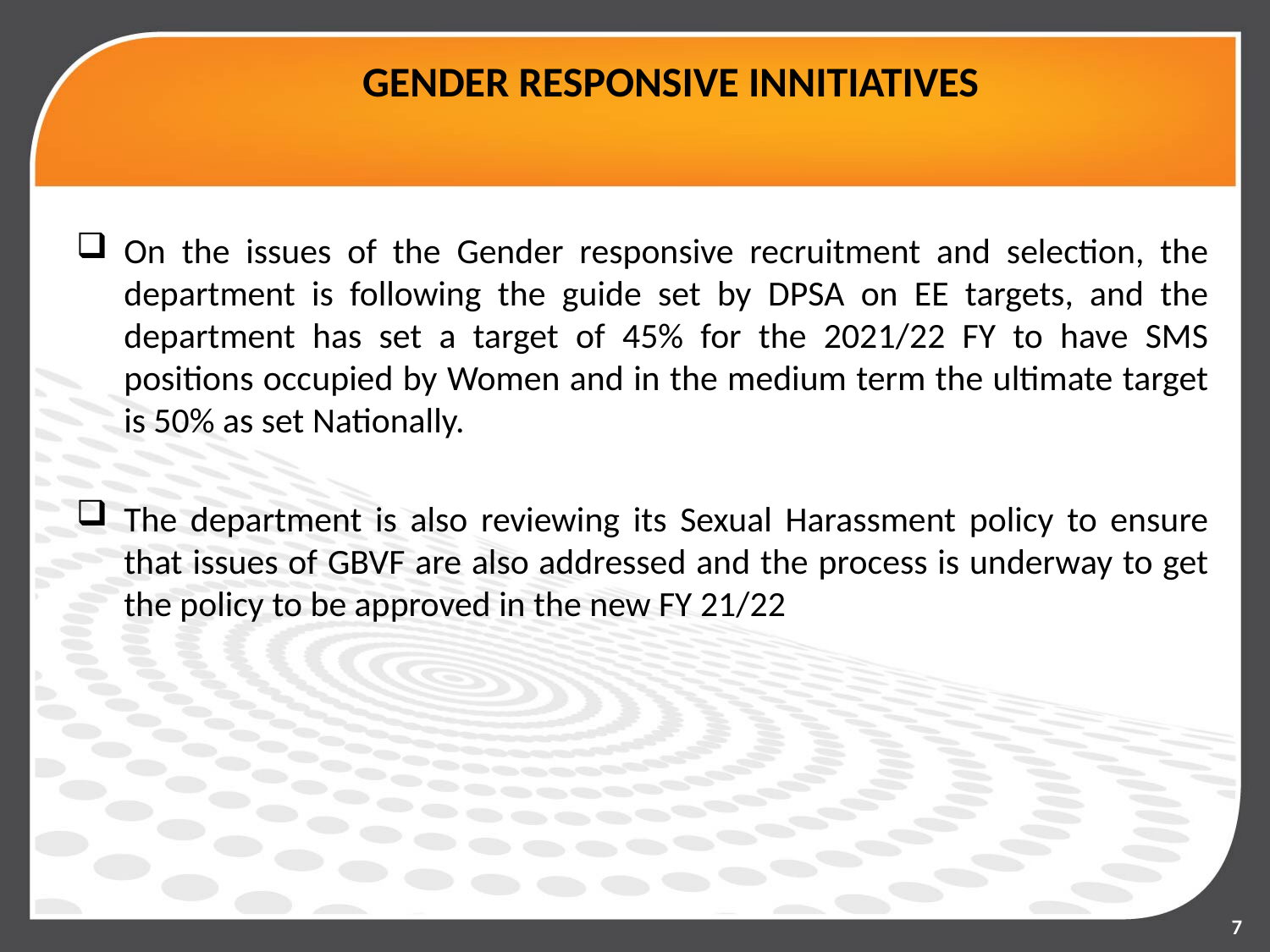

# GENDER RESPONSIVE INNITIATIVES
On the issues of the Gender responsive recruitment and selection, the department is following the guide set by DPSA on EE targets, and the department has set a target of 45% for the 2021/22 FY to have SMS positions occupied by Women and in the medium term the ultimate target is 50% as set Nationally.

The department is also reviewing its Sexual Harassment policy to ensure that issues of GBVF are also addressed and the process is underway to get the policy to be approved in the new FY 21/22

7